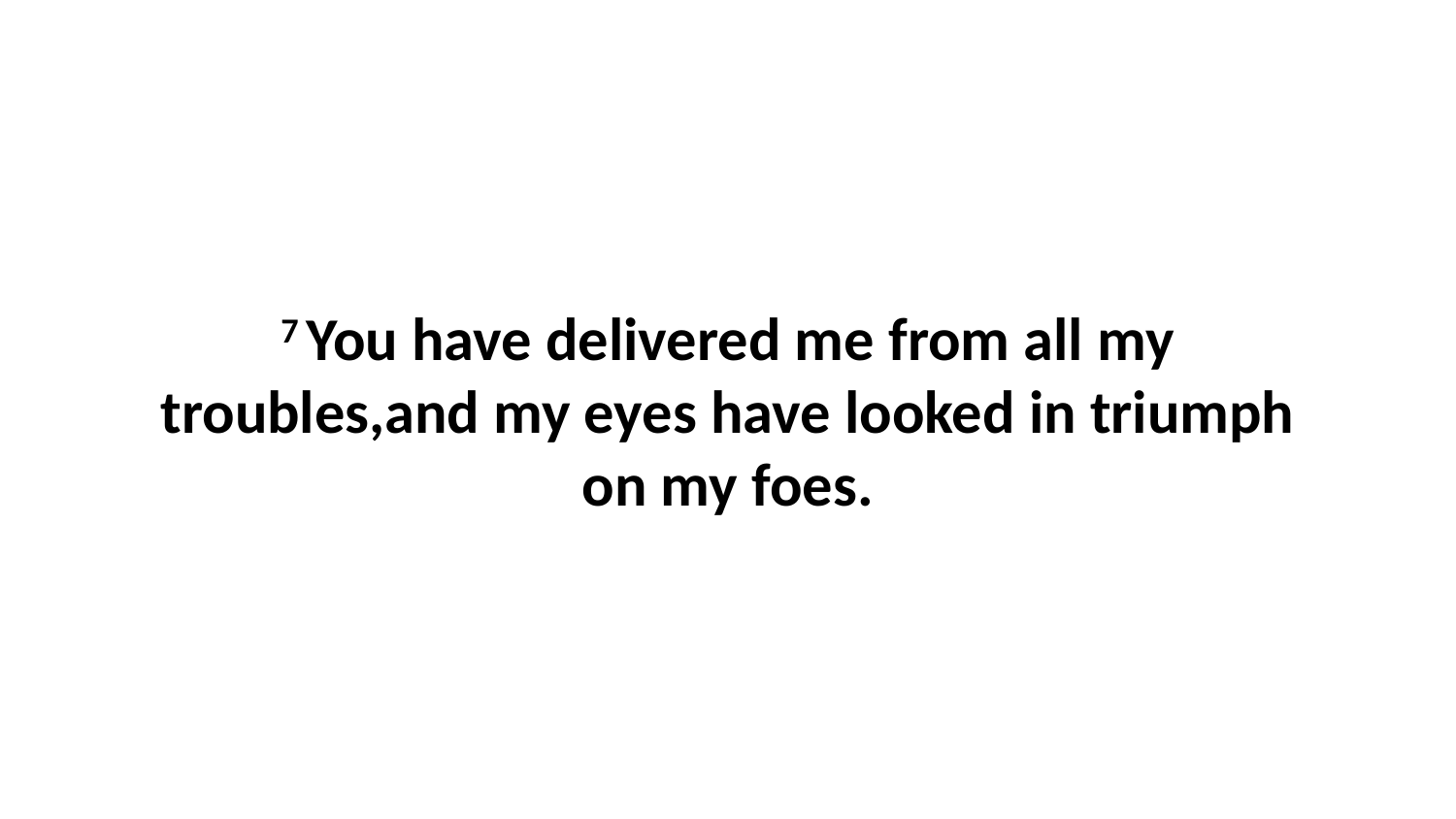

7 You have delivered me from all my troubles,and my eyes have looked in triumph on my foes.